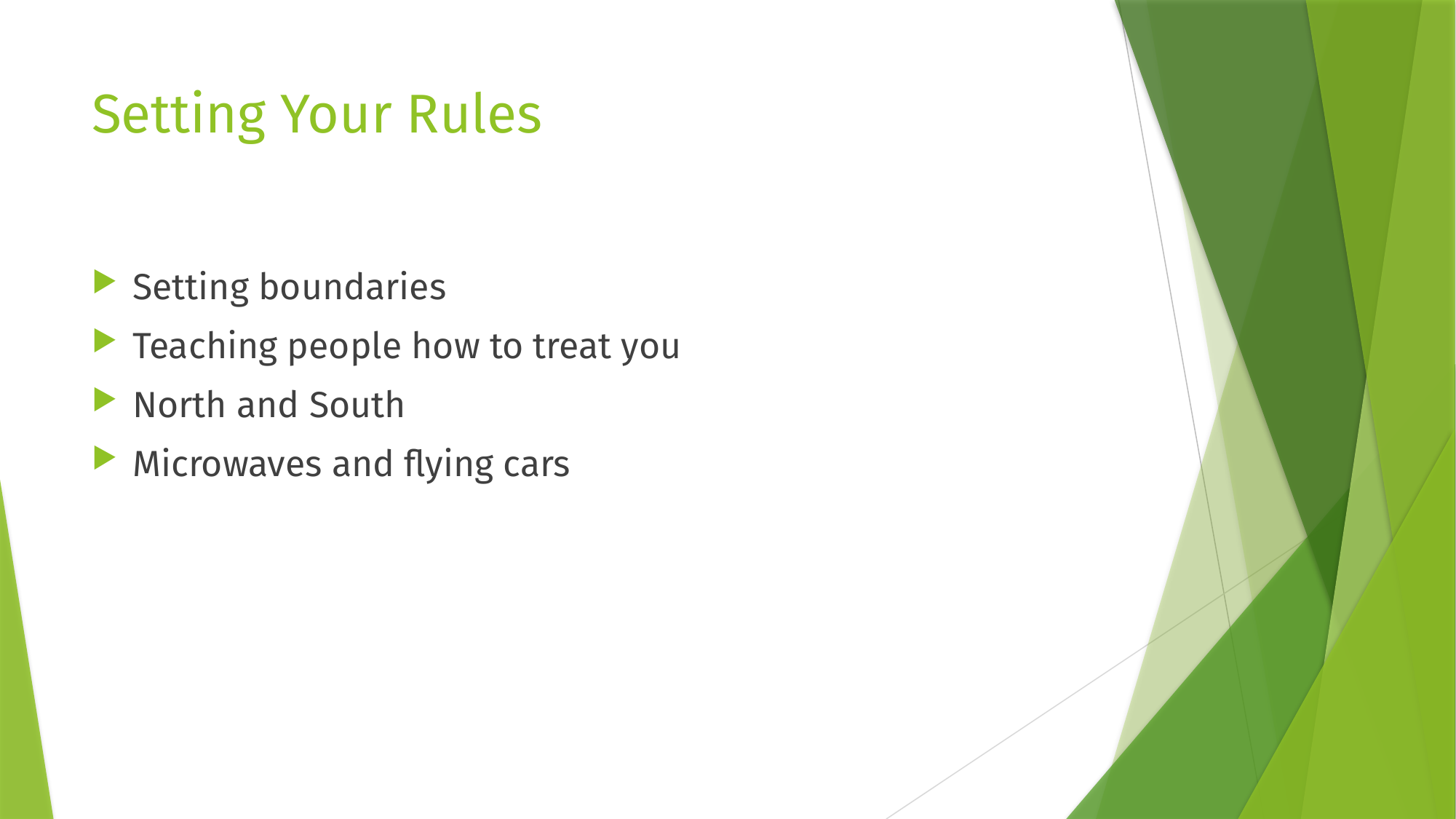

# Setting Your Rules
Setting boundaries
Teaching people how to treat you
North and South
Microwaves and flying cars